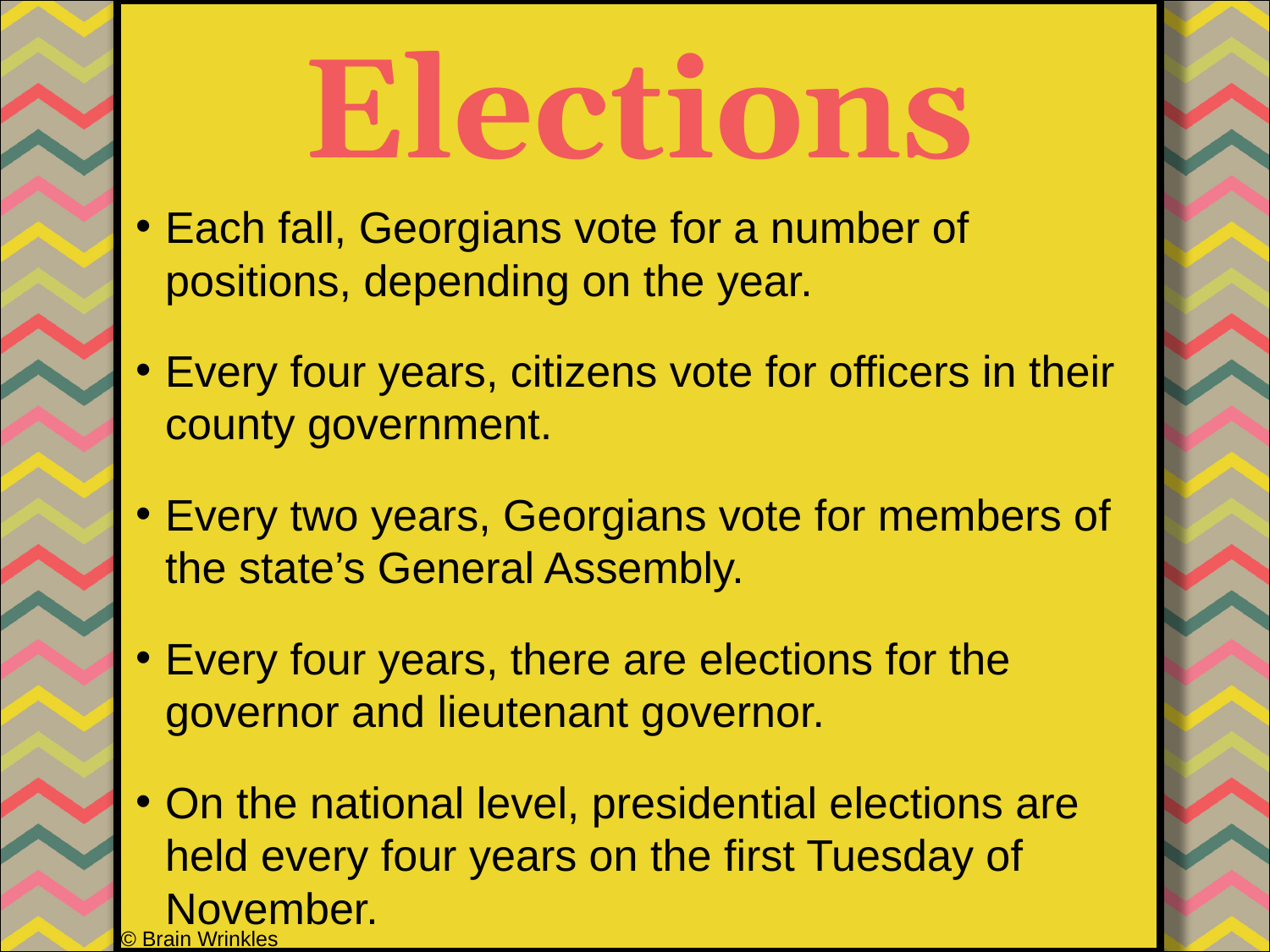

Elections
#
Each fall, Georgians vote for a number of positions, depending on the year.

Every four years, citizens vote for officers in their county government.

Every two years, Georgians vote for members of the state’s General Assembly.

Every four years, there are elections for the governor and lieutenant governor.

On the national level, presidential elections are held every four years on the first Tuesday of November.
© Brain Wrinkles